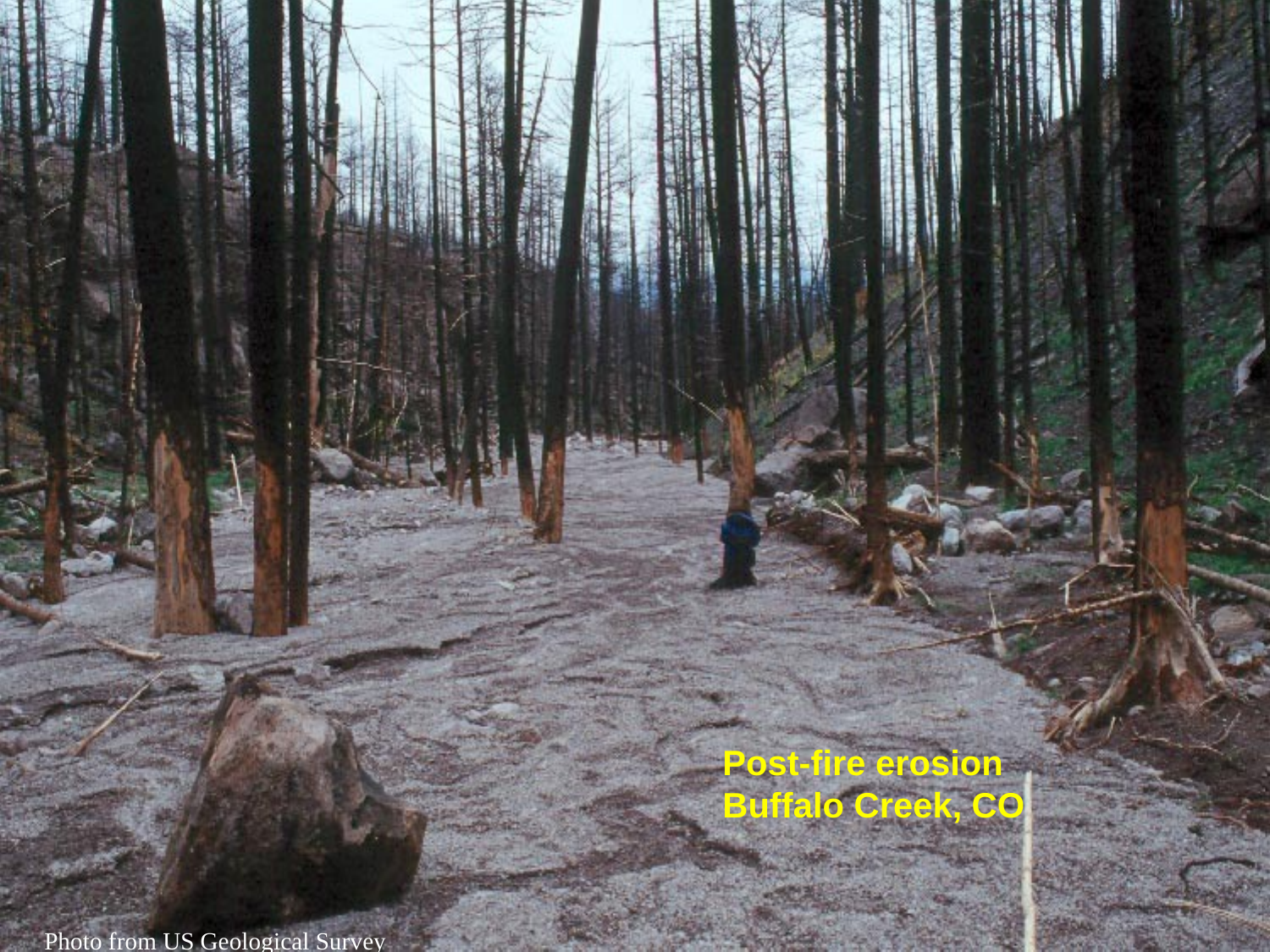

Post-fire erosion
Buffalo Creek, CO
Photo from US Geological Survey